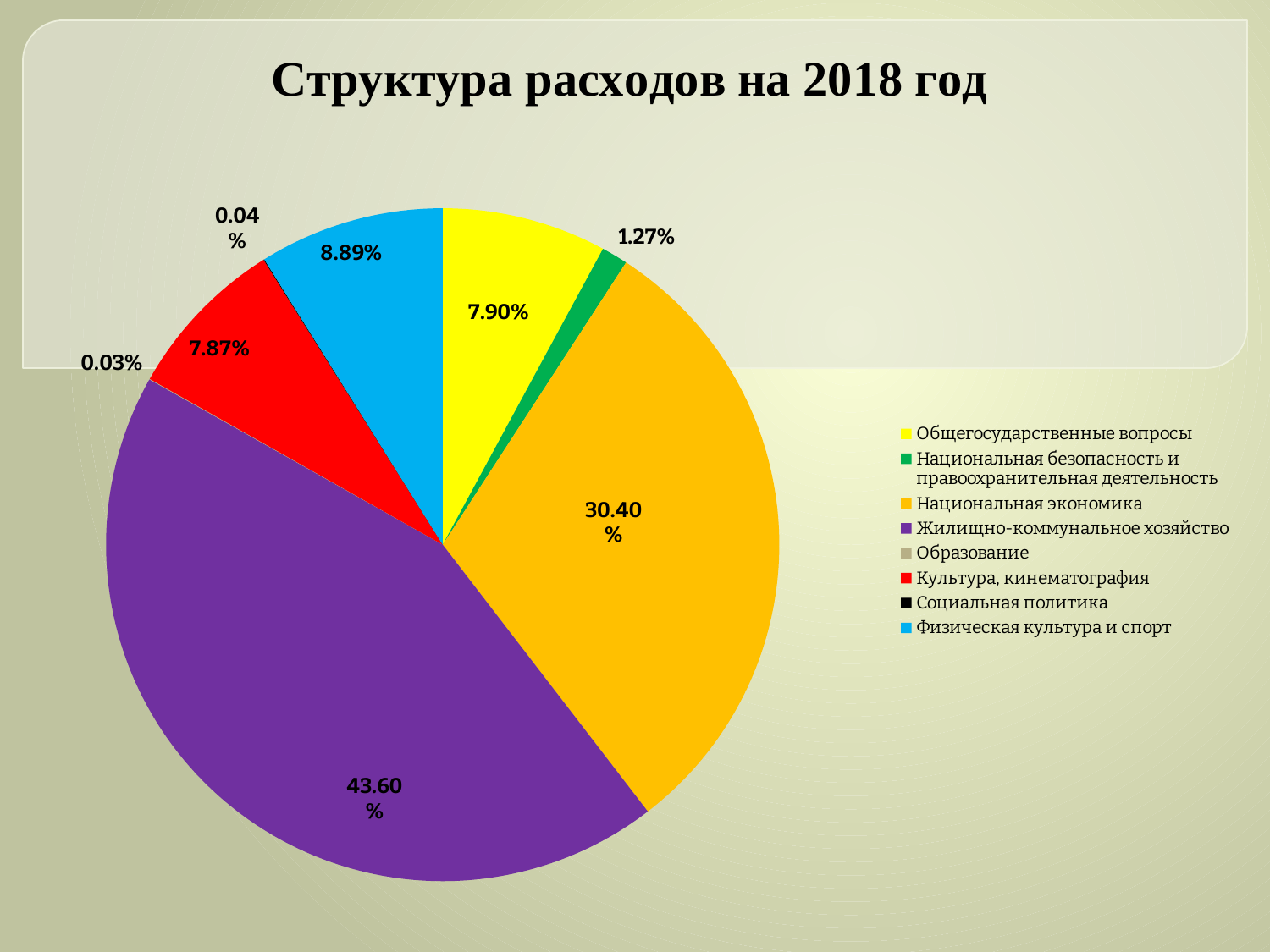

[unsupported chart]

### Chart

| Category |  |
|---|---|
| Общегосударственные вопросы | 0.07900000000000003 |
| Национальная безопасность и правоохранительная деятельность | 0.012699999999999998 |
| Национальная экономика | 0.30400000000000016 |
| Жилищно-коммунальное хозяйство | 0.4360000000000001 |
| Образование | 0.00030000000000000014 |
| Культура, кинематография | 0.07870000000000003 |
| Социальная политика | 0.0004000000000000002 |
| Физическая культура и спорт | 0.08890000000000003 |